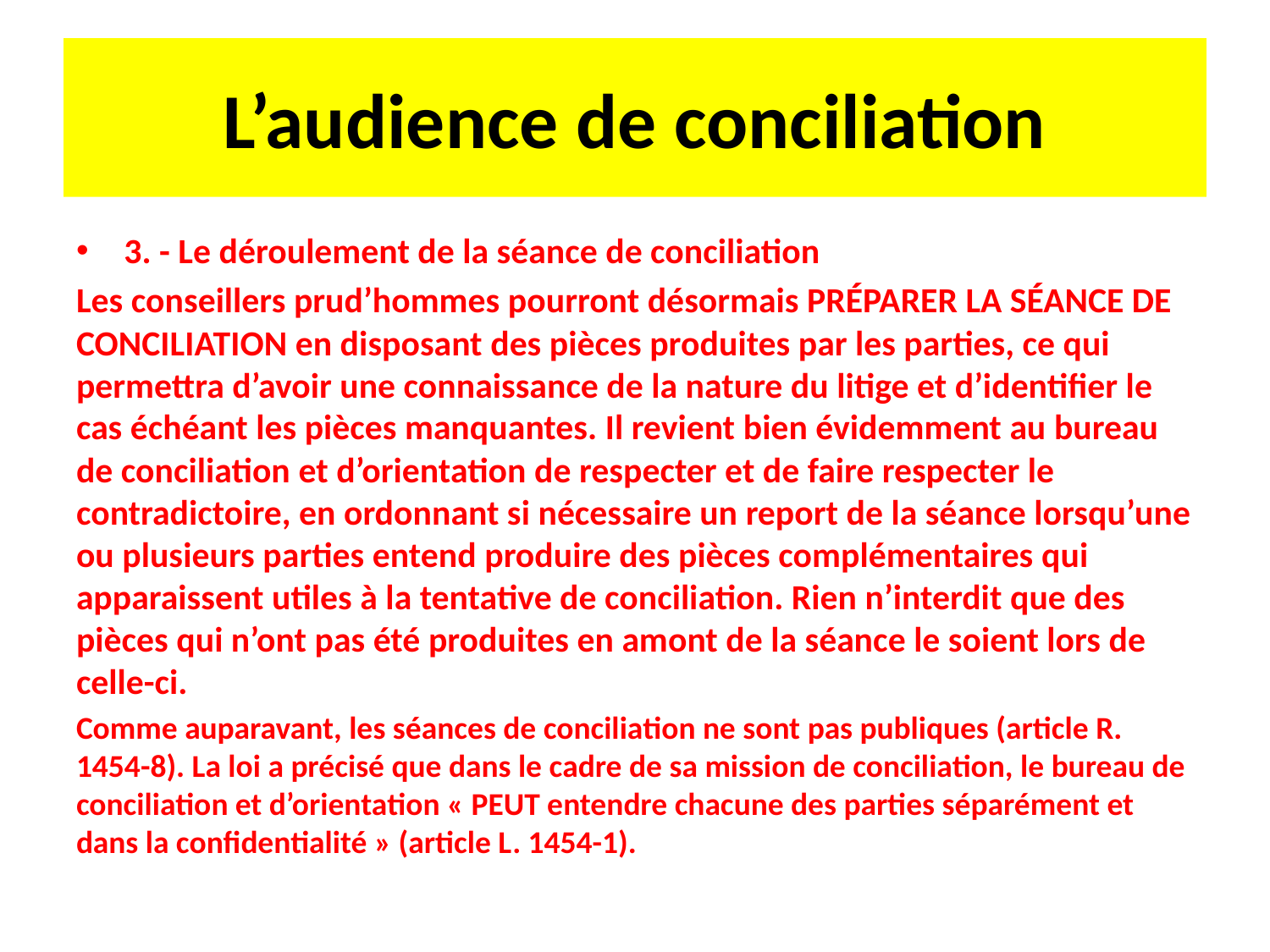

# L’audience de conciliation
3. - Le déroulement de la séance de conciliation
Les conseillers prud’hommes pourront désormais PRÉPARER LA SÉANCE DE CONCILIATION en disposant des pièces produites par les parties, ce qui permettra d’avoir une connaissance de la nature du litige et d’identifier le cas échéant les pièces manquantes. Il revient bien évidemment au bureau de conciliation et d’orientation de respecter et de faire respecter le contradictoire, en ordonnant si nécessaire un report de la séance lorsqu’une ou plusieurs parties entend produire des pièces complémentaires qui apparaissent utiles à la tentative de conciliation. Rien n’interdit que des pièces qui n’ont pas été produites en amont de la séance le soient lors de celle-ci.
Comme auparavant, les séances de conciliation ne sont pas publiques (article R. 1454-8). La loi a précisé que dans le cadre de sa mission de conciliation, le bureau de conciliation et d’orientation « PEUT entendre chacune des parties séparément et dans la confidentialité » (article L. 1454-1).